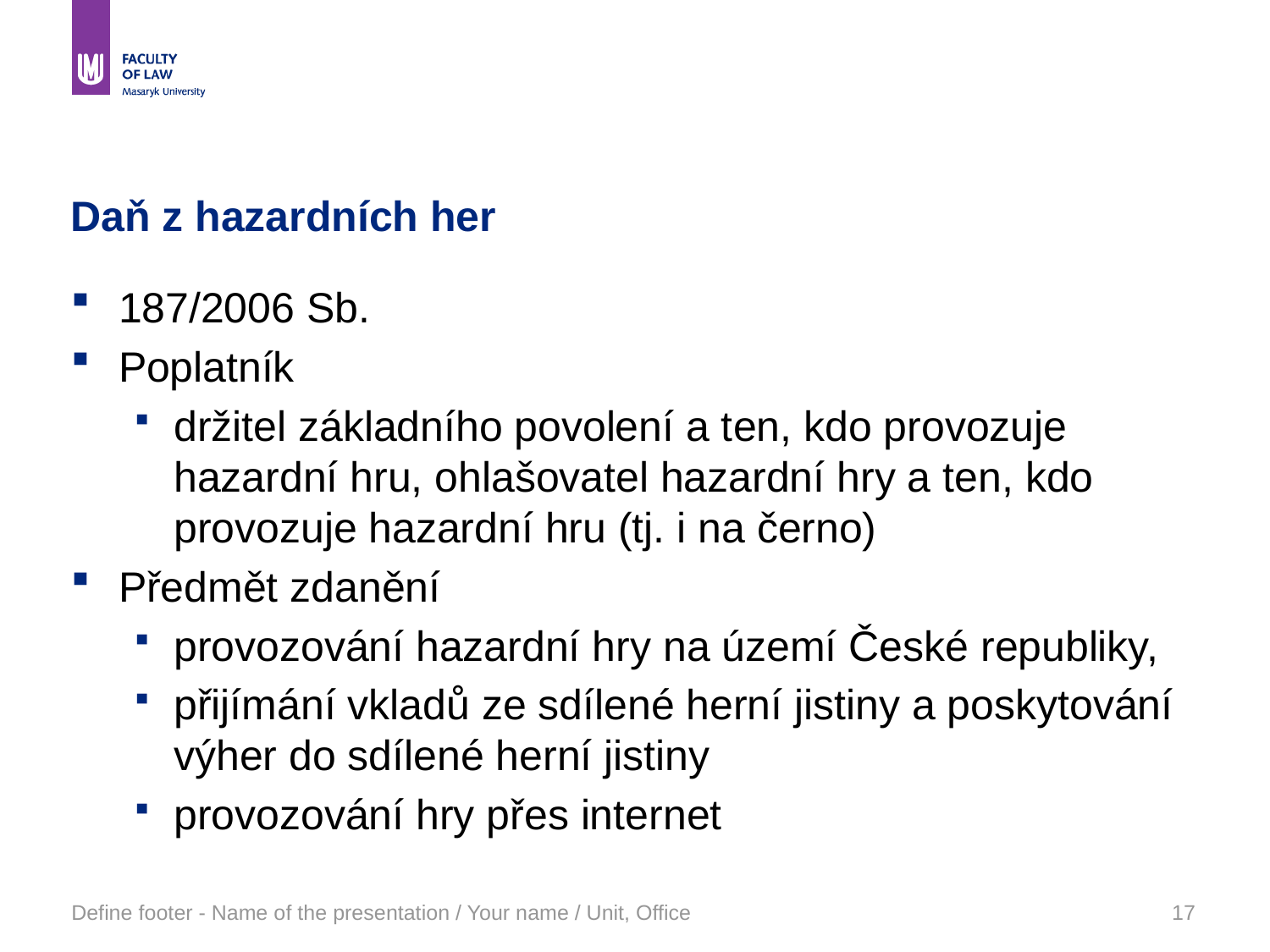

# Daň z hazardních her
187/2006 Sb.
Poplatník
držitel základního povolení a ten, kdo provozuje hazardní hru, ohlašovatel hazardní hry a ten, kdo provozuje hazardní hru (tj. i na černo)
Předmět zdanění
provozování hazardní hry na území České republiky,
přijímání vkladů ze sdílené herní jistiny a poskytování výher do sdílené herní jistiny
provozování hry přes internet
Define footer - Name of the presentation / Your name / Unit, Office
17